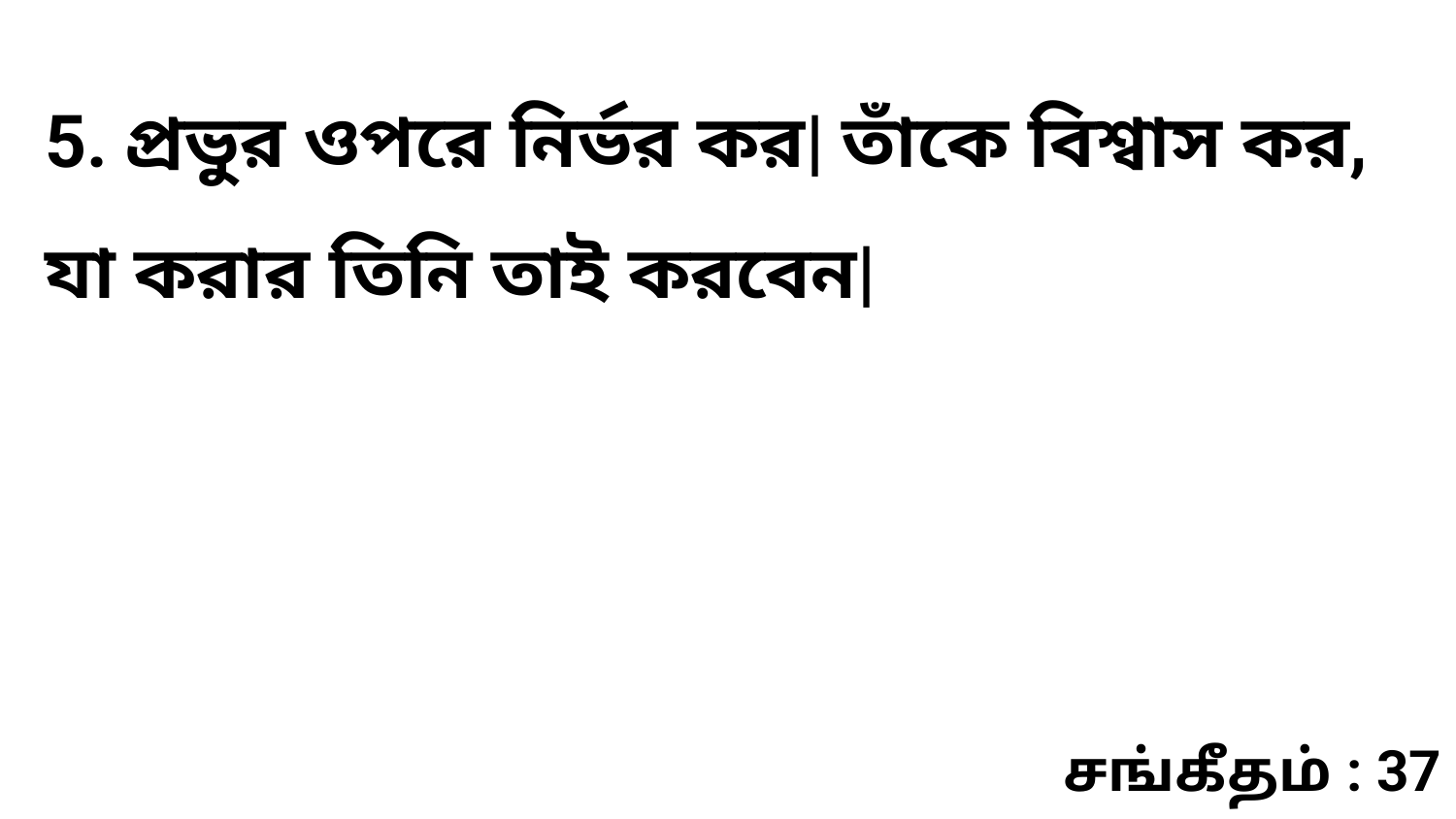

5. প্রভুর ওপরে নির্ভর কর| তাঁকে বিশ্বাস কর, যা করার তিনি তাই করবেন|
சங்கீதம் : 37